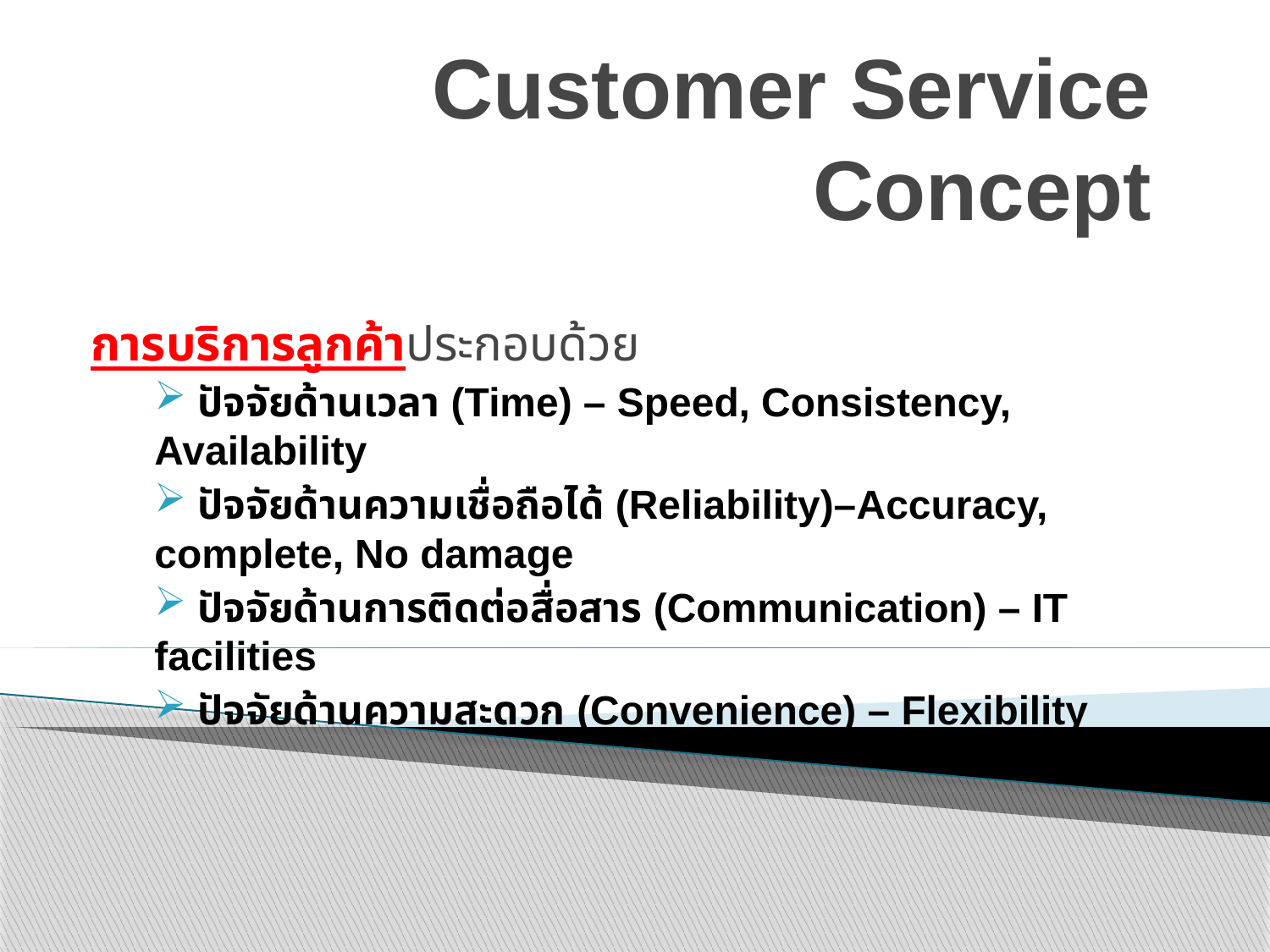

# Customer Service Concept
การบริการลูกค้าประกอบด้วย
 ปัจจัยด้านเวลา (Time) – Speed, Consistency, Availability
 ปัจจัยด้านความเชื่อถือได้ (Reliability)–Accuracy, complete, No damage
 ปัจจัยด้านการติดต่อสื่อสาร (Communication) – IT facilities
 ปัจจัยด้านความสะดวก (Convenience) – Flexibility